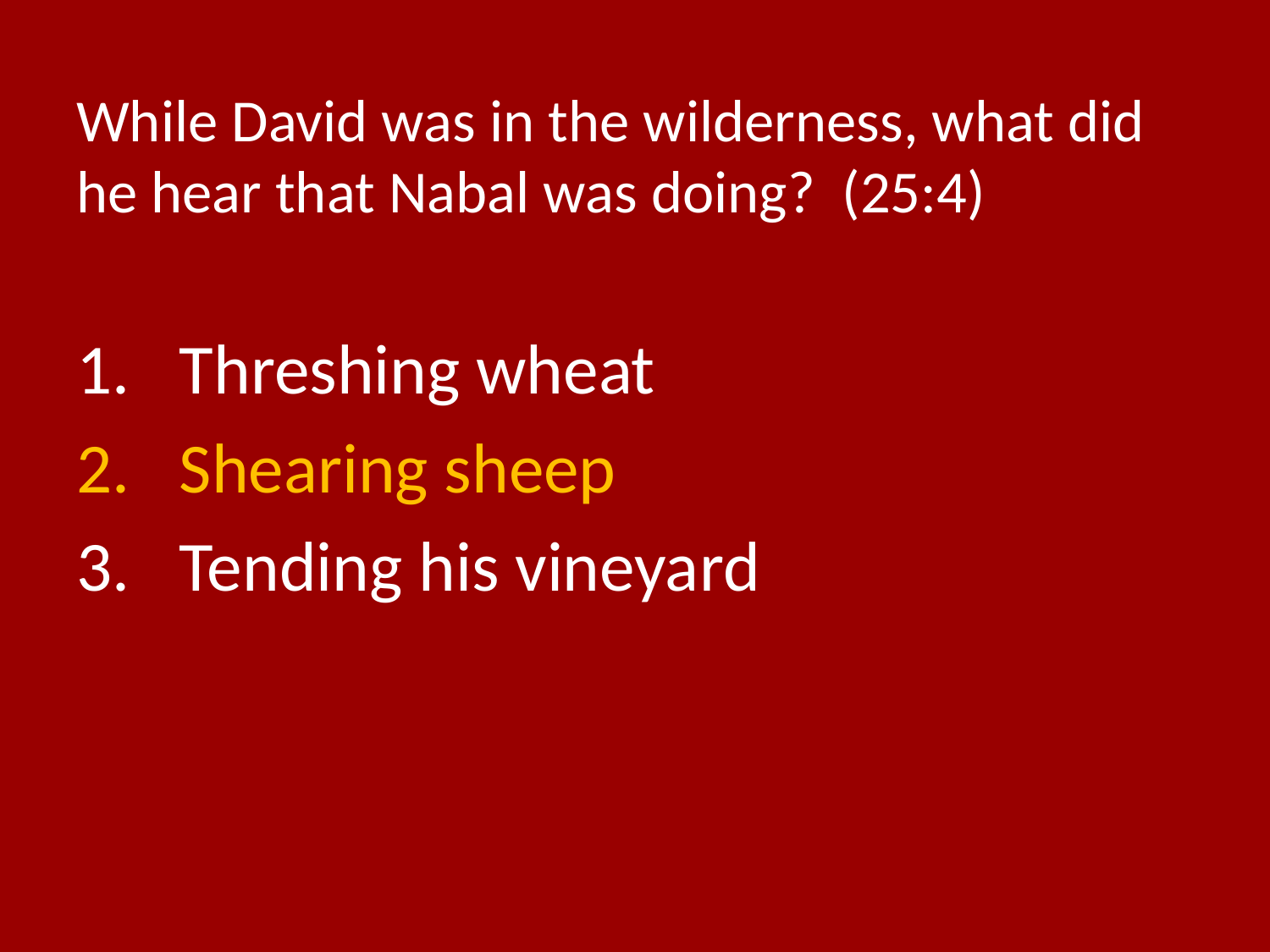

# While David was in the wilderness, what did he hear that Nabal was doing?  (25:4)
Threshing wheat
Shearing sheep
Tending his vineyard